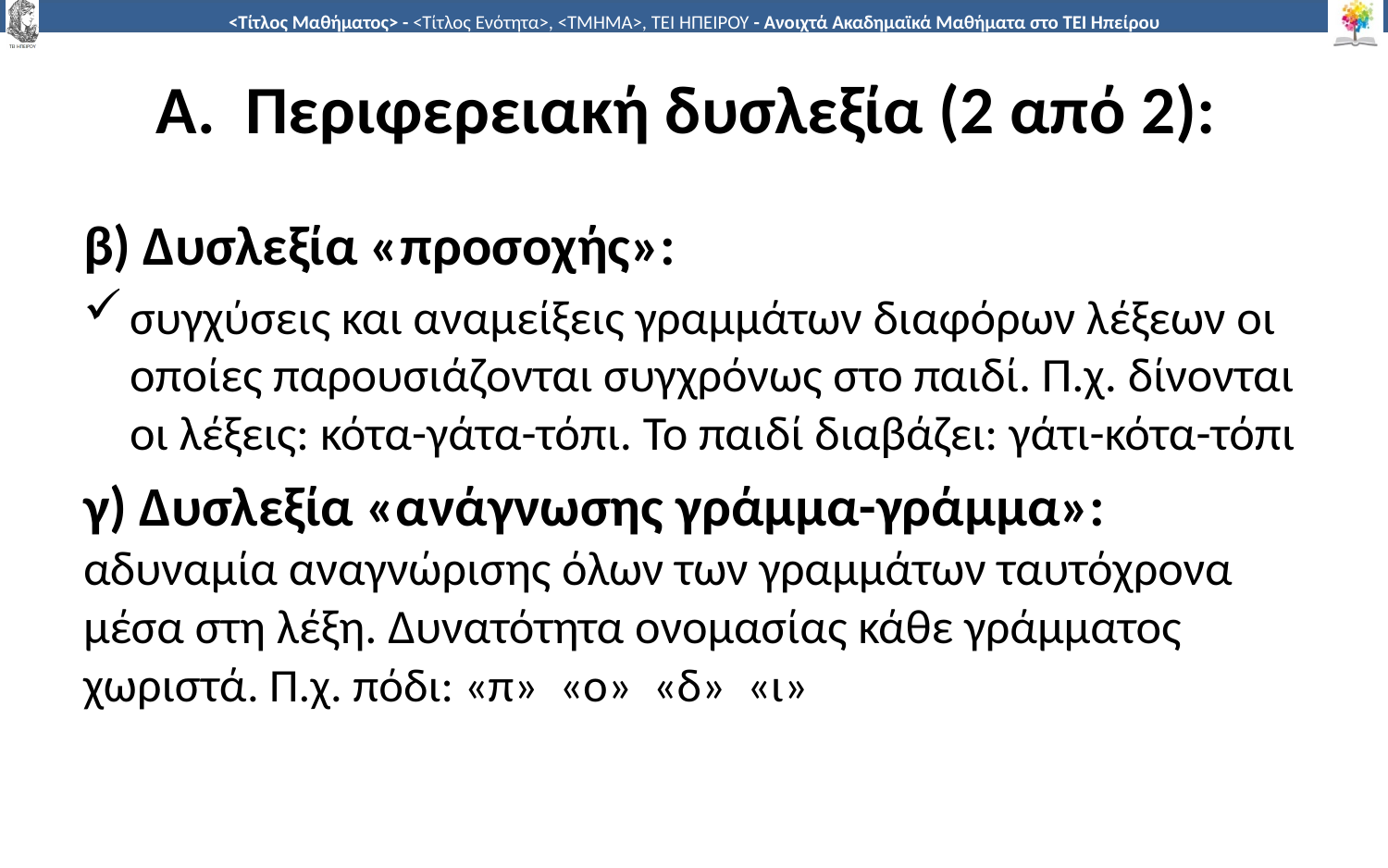

# Α.  Περιφερειακή δυσλεξία (2 από 2):
β) Δυσλεξία «προσοχής»:
συγχύσεις και αναμείξεις γραμμάτων διαφόρων λέξεων οι οποίες παρουσιάζονται συγχρόνως στο παιδί. Π.χ. δίνονται οι λέξεις: κότα-γάτα-τόπι. Το παιδί διαβάζει: γάτι-κότα-τόπι
γ) Δυσλεξία «ανάγνωσης γράμμα-γράμμα»: αδυναμία αναγνώρισης όλων των γραμμάτων ταυτόχρονα μέσα στη λέξη. Δυνατότητα ονομασίας κάθε γράμματος χωριστά. Π.χ. πόδι: «π»  «ο»  «δ»  «ι»